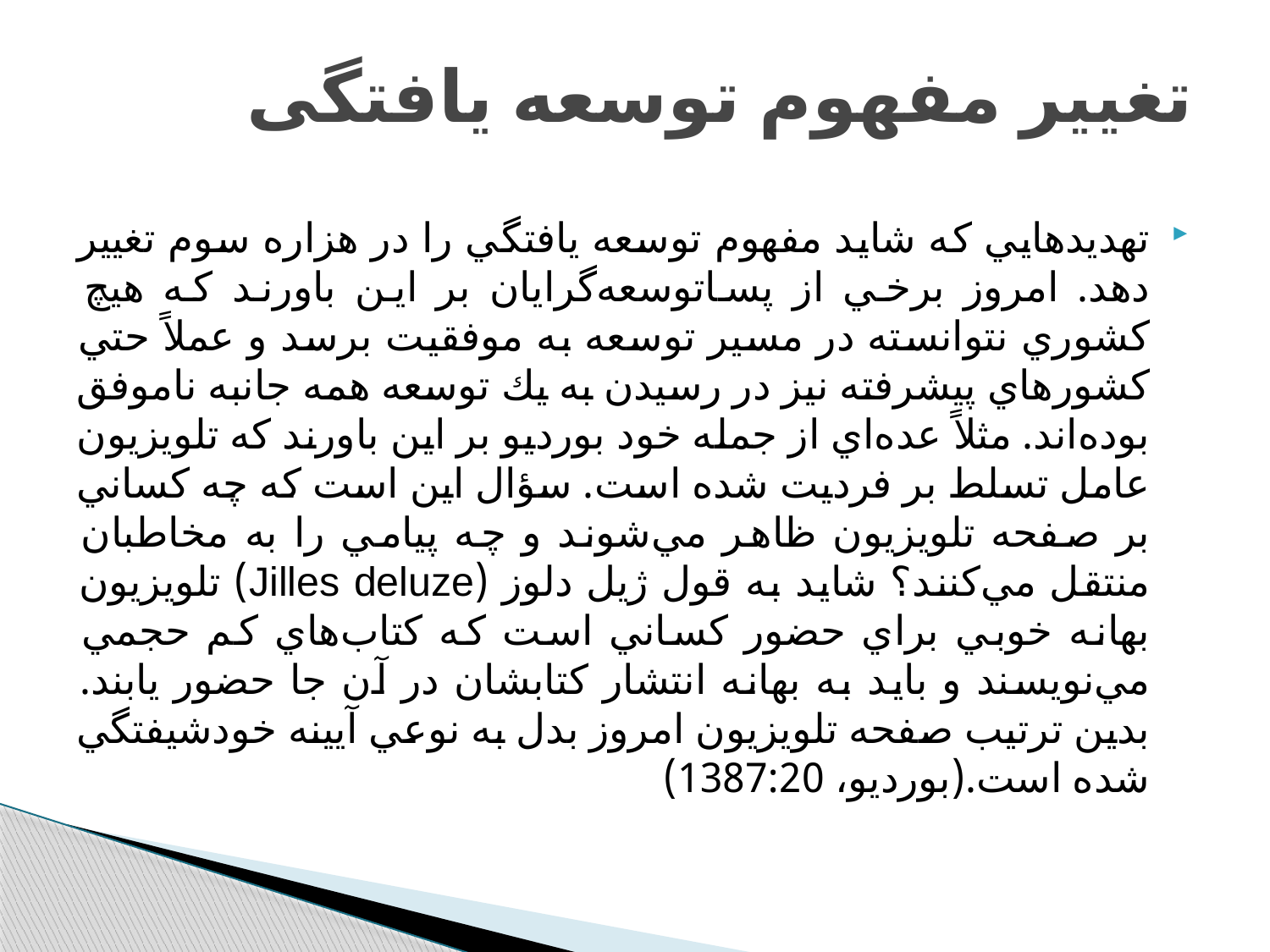

# تغییر مفهوم توسعه یافتگی
تهديدهايي كه شايد مفهوم توسعه يافتگي را در هزاره سوم تغيير دهد. امروز برخي از پساتوسعه‌گرايان بر اين باورند كه هيچ كشوري نتوانسته در مسير توسعه به موفقيت برسد و عملاً حتي كشورهاي پيشرفته نيز در رسيدن به يك توسعه همه جانبه ناموفق بوده‌اند. مثلاً عده‌اي از جمله خود بورديو بر اين باورند كه تلويزيون عامل تسلط بر فرديت شده است. سؤال اين است كه چه كساني بر صفحه تلويزيون ظاهر مي‌شوند و چه پيامي را به مخاطبان منتقل مي‌كنند؟ شايد به قول ژيل دلوز (Jilles deluze) تلويزيون بهانه خوبي براي حضور كساني است كه كتاب‌هاي كم حجمي مي‌نويسند و بايد به بهانه انتشار كتابشان در آن جا حضور يابند. بدين ترتيب صفحه تلويزيون امروز بدل به نوعي آيينه خودشيفتگي شده است.(بورديو، 1387:‌20)